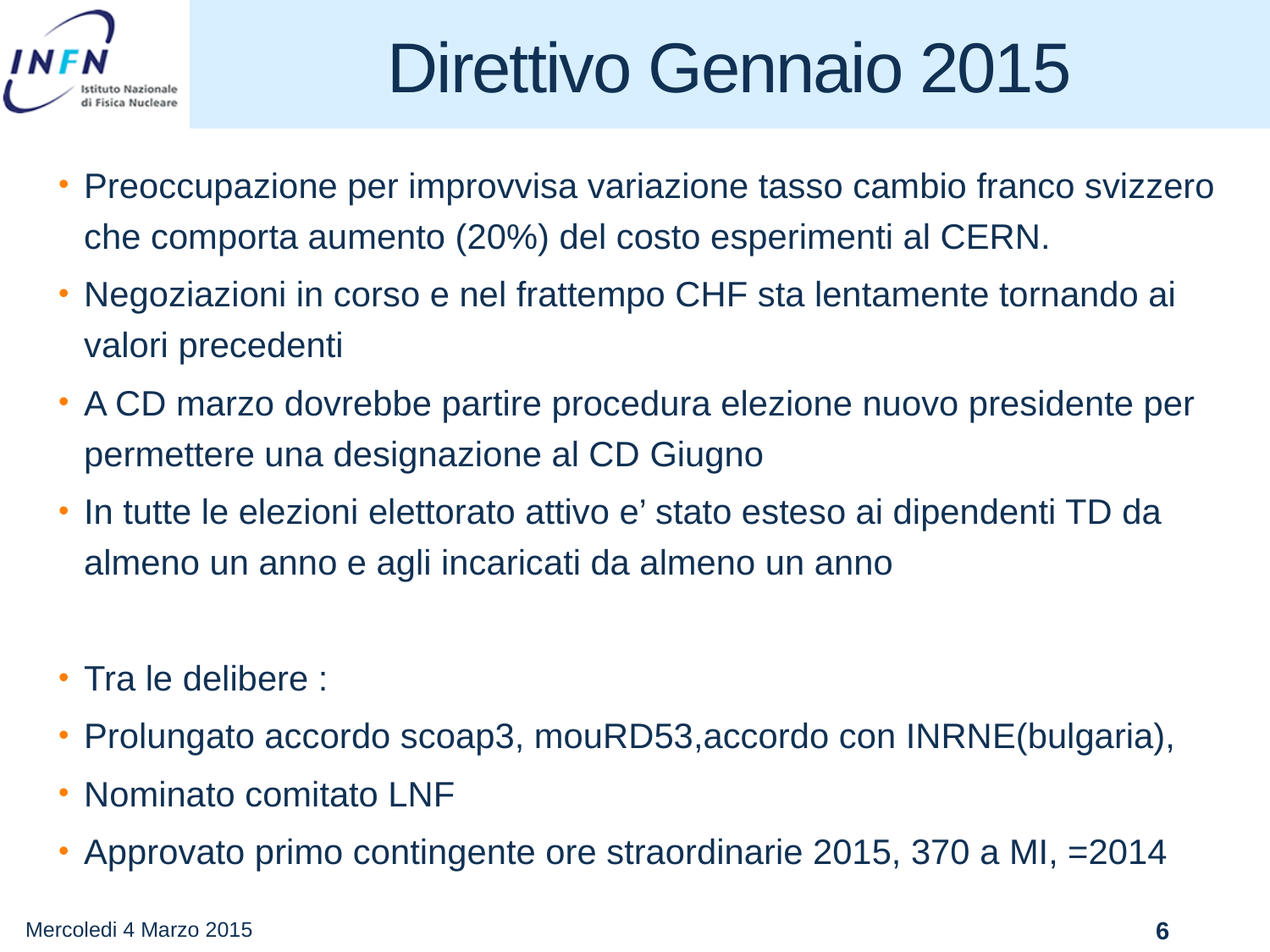

# Direttivo Gennaio 2015
Preoccupazione per improvvisa variazione tasso cambio franco svizzero che comporta aumento (20%) del costo esperimenti al CERN.
Negoziazioni in corso e nel frattempo CHF sta lentamente tornando ai valori precedenti
A CD marzo dovrebbe partire procedura elezione nuovo presidente per permettere una designazione al CD Giugno
In tutte le elezioni elettorato attivo e’ stato esteso ai dipendenti TD da almeno un anno e agli incaricati da almeno un anno

Tra le delibere :
Prolungato accordo scoap3, mouRD53,accordo con INRNE(bulgaria),
Nominato comitato LNF
Approvato primo contingente ore straordinarie 2015, 370 a MI, =2014

Mercoledi 4 Marzo 2015
6